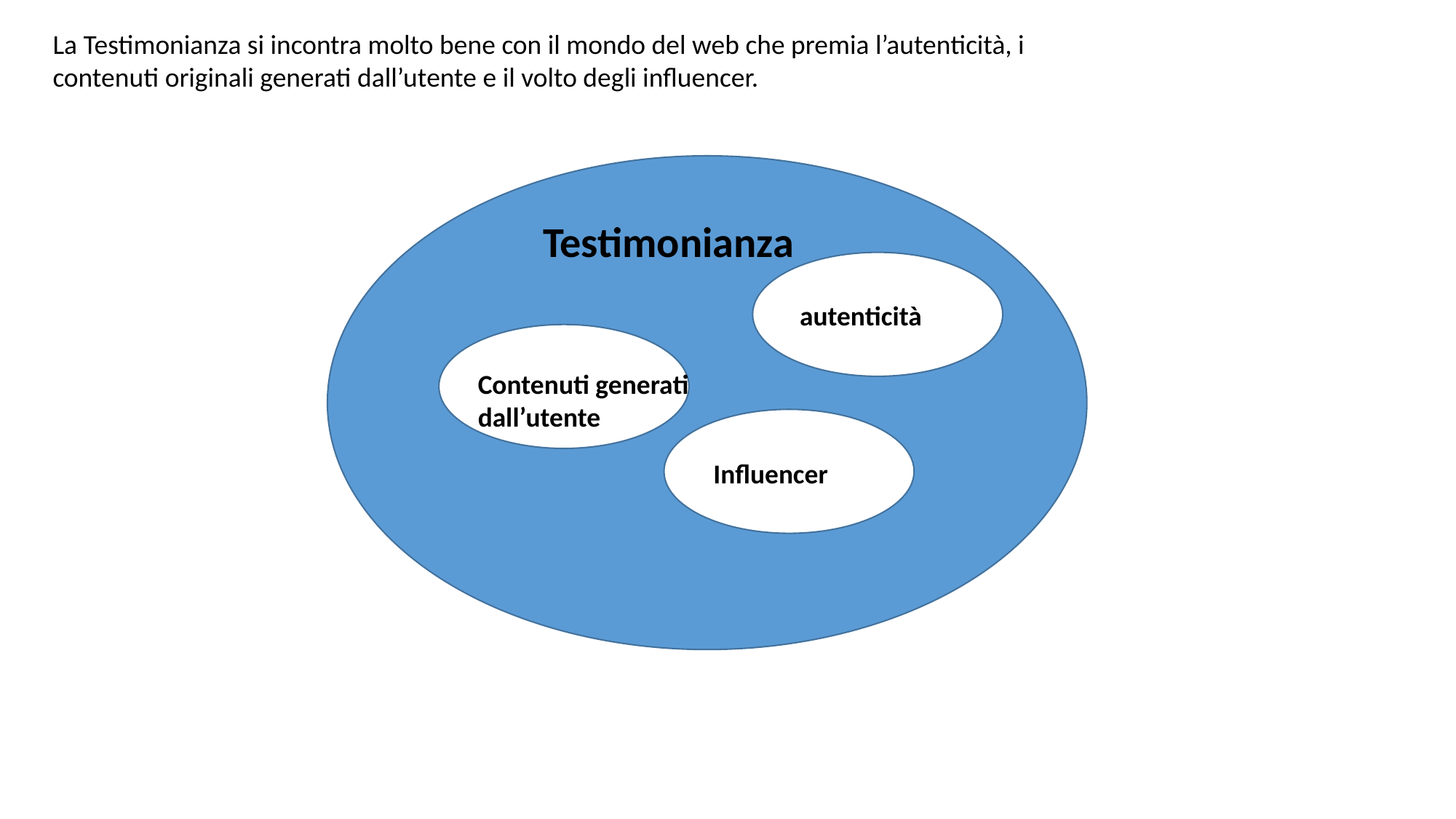

La Testimonianza si incontra molto bene con il mondo del web che premia l’autenticità, i contenuti originali generati dall’utente e il volto degli influencer.

Testimonianza

autenticità

Contenuti generati dall’utente

Influencer